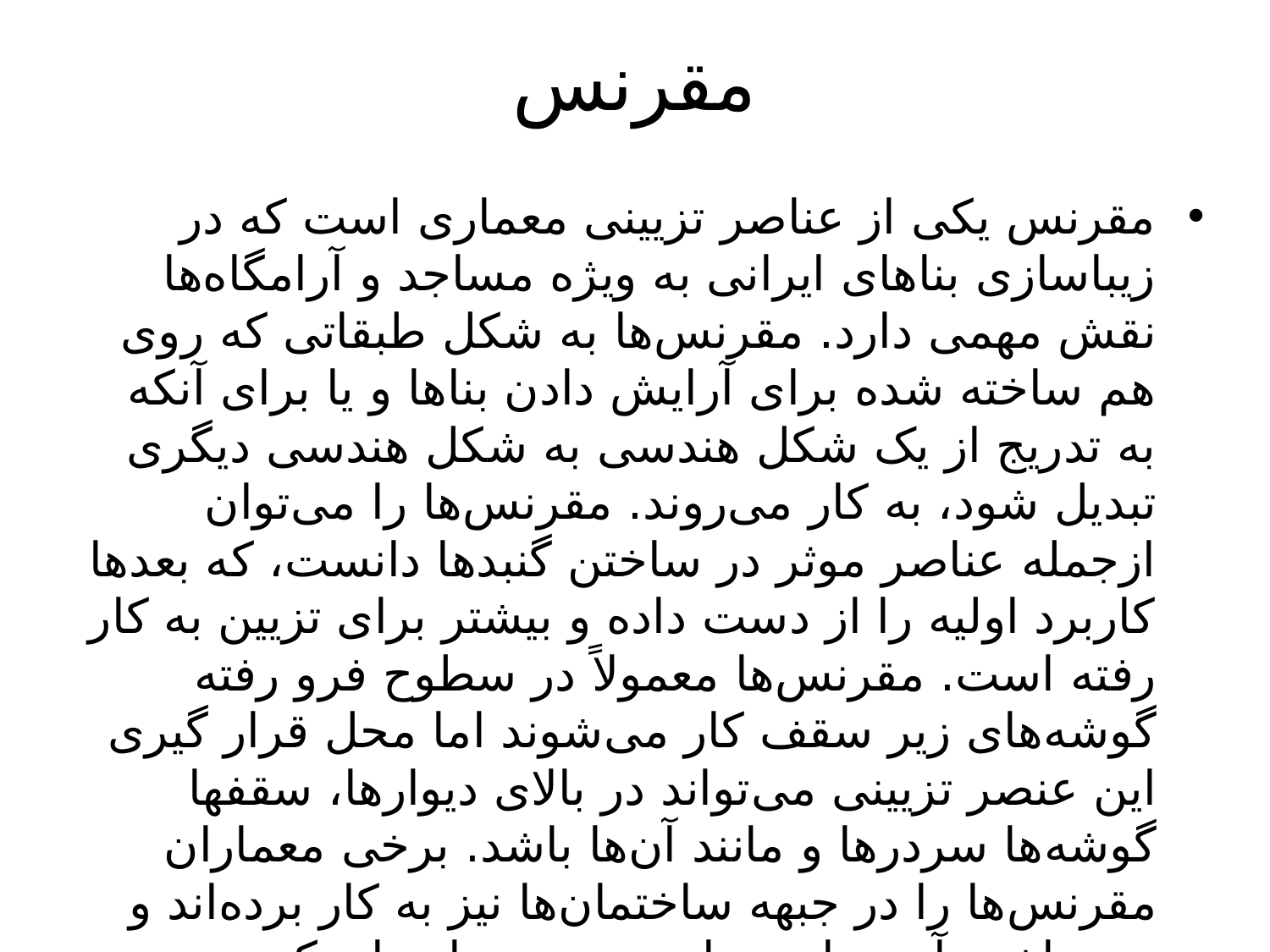

# مقرنس
مقرنس یکی از عناصر تزیینی معماری است که در زیباسازی بناهای ایرانی به ویژه مساجد و آرامگاه‌ها نقش مهمی دارد. مقرنس‌ها به شکل طبقاتی که روی هم ساخته شده برای آرایش دادن بناها و یا برای آنکه به تدریج از یک شکل هندسی به شکل هندسی دیگری تبدیل شود، به کار می‌روند. مقرنس‌ها را می‌توان ازجمله عناصر موثر در ساختن گنبدها دانست، که بعدها کاربرد اولیه را از دست داده و بیشتر برای تزیین به کار رفته است. مقرنس‌ها معمولاً در سطوح فرو رفته گوشه‌های زیر سقف کار می‌شوند اما محل قرار گیری این عنصر تزیینی می‌تواند در بالای دیوارها، سقفها گوشه‌ها سردرها و مانند آن‌ها باشد. برخی معماران مقرنس‌ها را در جبهه ساختمان‌ها نیز به کار برده‌اند و در ساختن آن مهارت را به حدی رسانده‌اند که نمی‌گذاردند موجب سنگینی ساختمان شود و بر اصل و پایه فشار آورد.